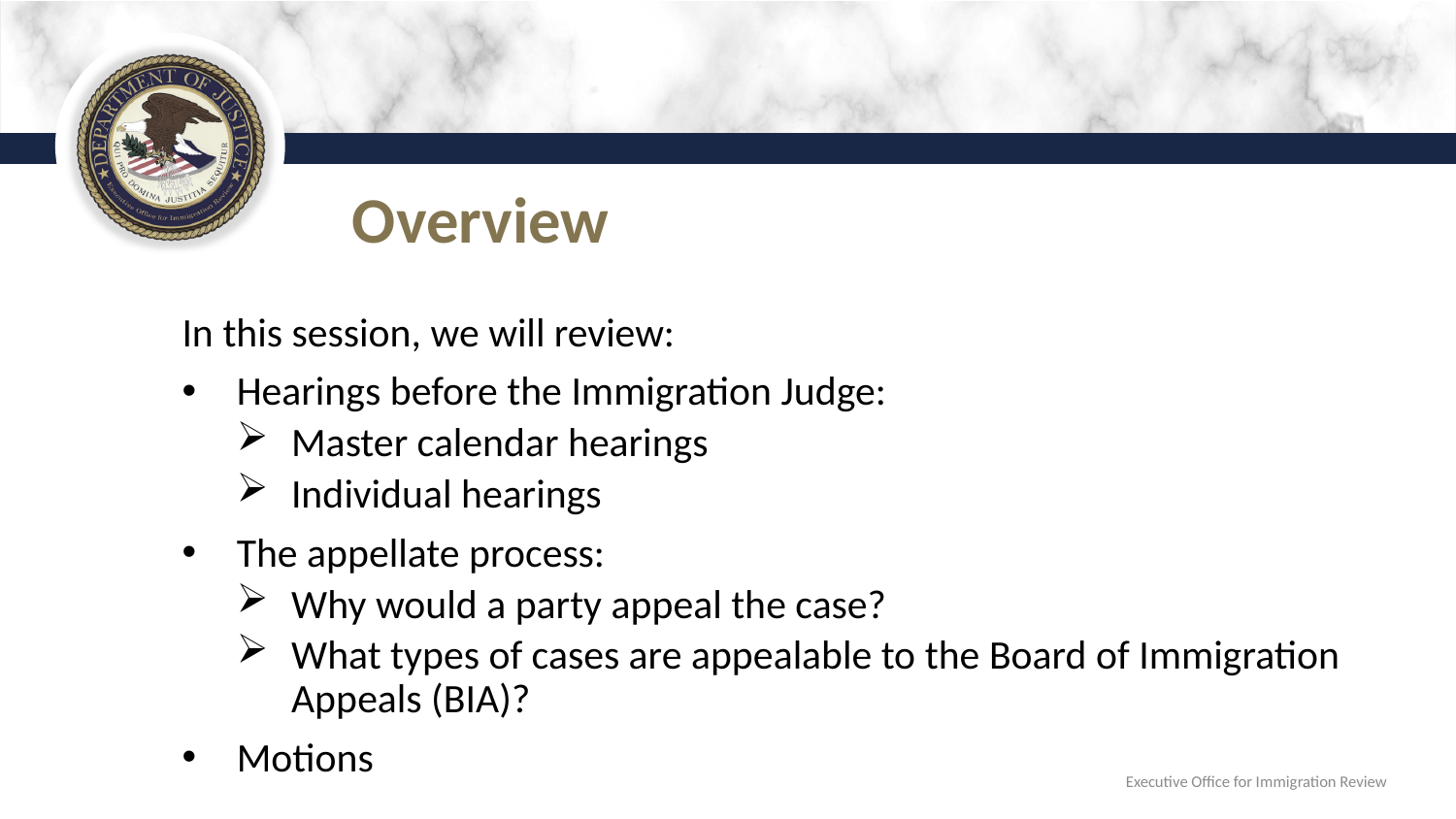

# Overview
In this session, we will review:
Hearings before the Immigration Judge:
Master calendar hearings
Individual hearings
The appellate process:
Why would a party appeal the case?
What types of cases are appealable to the Board of Immigration Appeals (BIA)?
Motions
Executive Office for Immigration Review